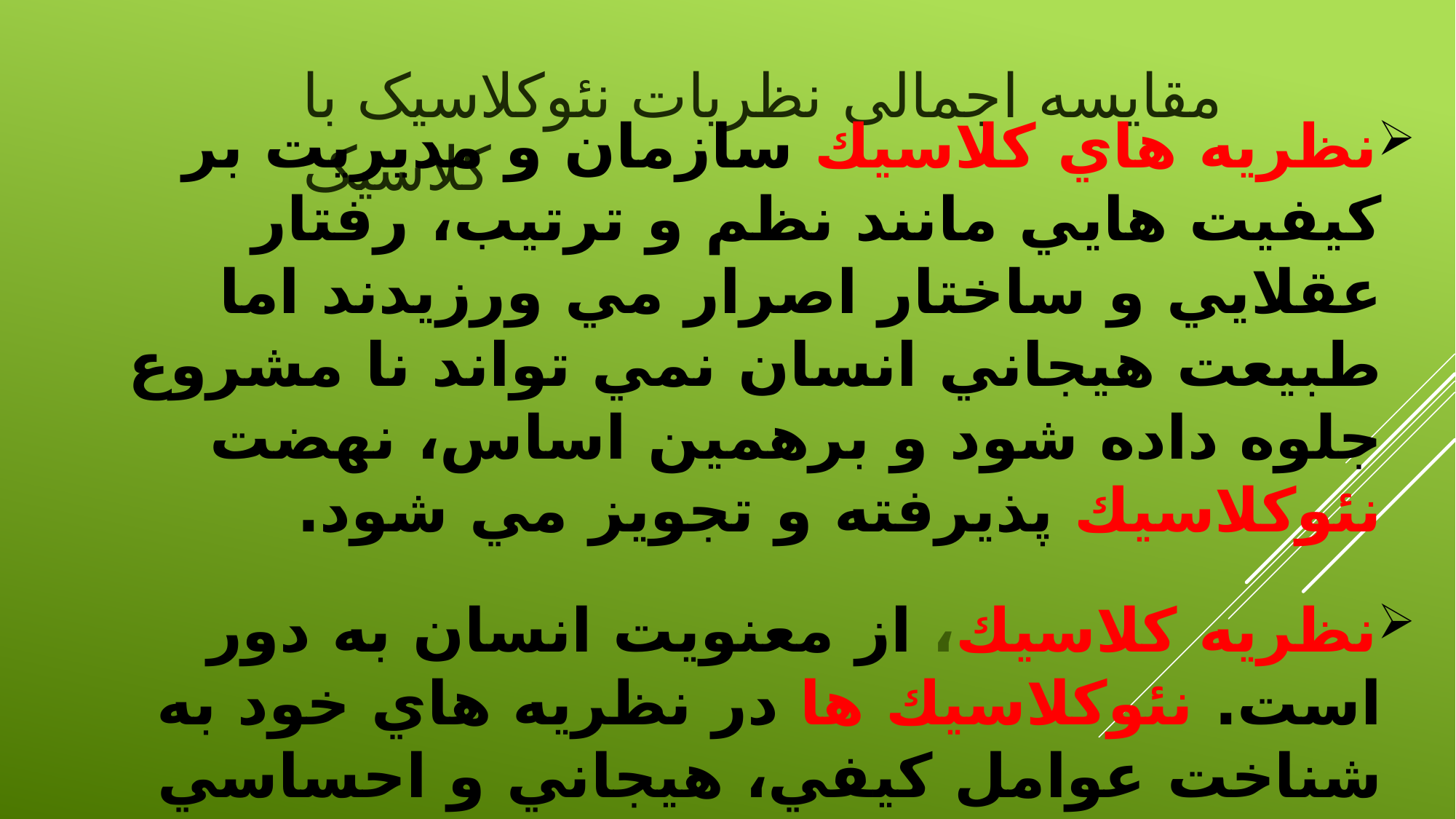

# مقایسه اجمالی نظریات نئوکلاسیک با کلاسیک
نظريه هاي كلاسيك سازمان و مديريت بر كيفيت هايي مانند نظم و ترتيب، رفتار عقلايي و ساختار اصرار مي ورزيدند اما طبيعت هيجاني انسان نمي تواند نا مشروع جلوه داده شود و برهمين اساس، نهضت نئوكلاسيك پذيرفته و تجويز مي شود.

نظريه كلاسيك، از معنويت انسان به دور است. نئوكلاسيك ها در نظريه هاي خود به شناخت عوامل كيفي، هيجاني و احساسي توجه و تاكيد دارند.